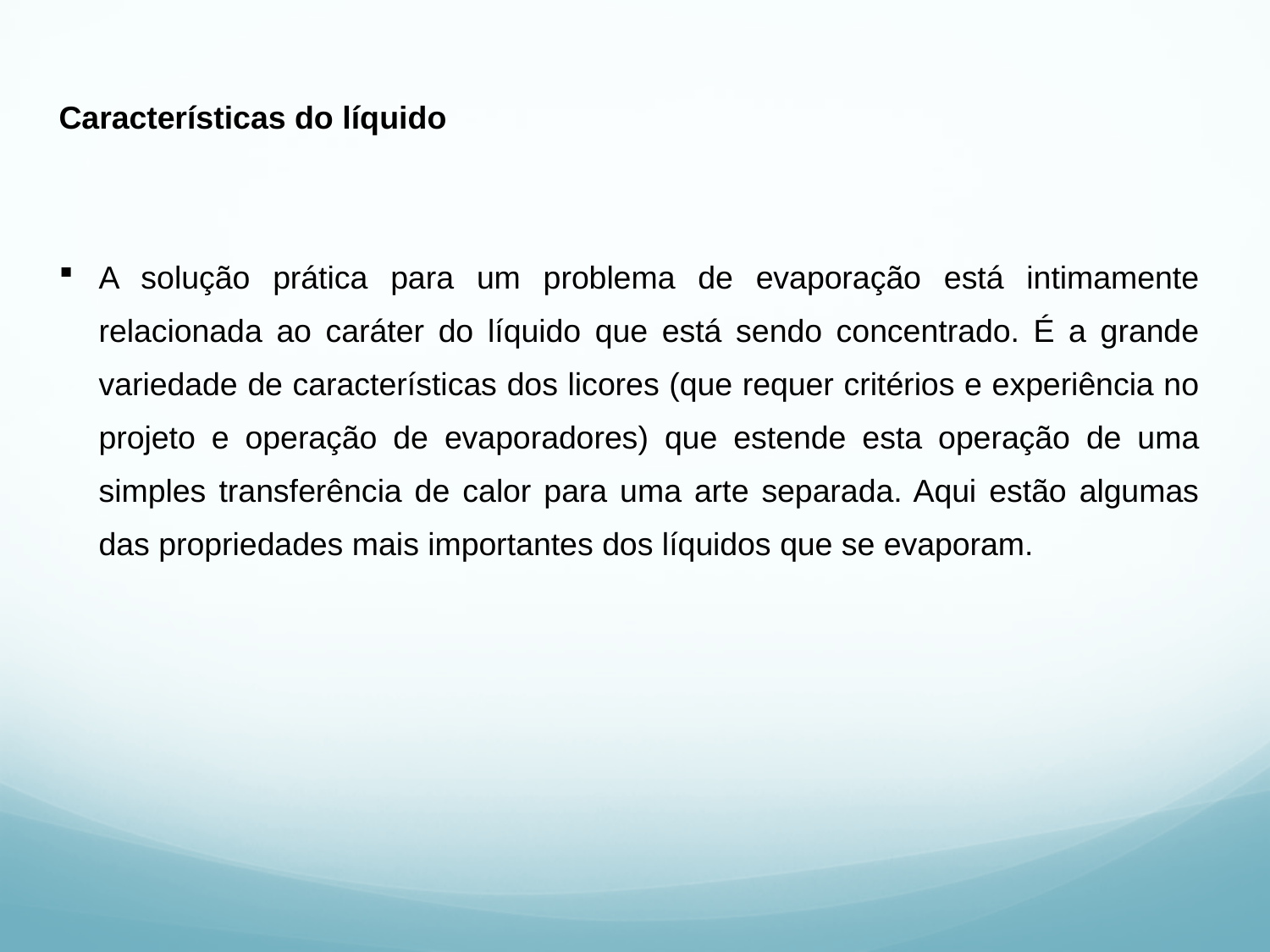

Características do líquido

A solução prática para um problema de evaporação está intimamente relacionada ao caráter do líquido que está sendo concentrado. É a grande variedade de características dos licores (que requer critérios e experiência no projeto e operação de evaporadores) que estende esta operação de uma simples transferência de calor para uma arte separada. Aqui estão algumas das propriedades mais importantes dos líquidos que se evaporam.